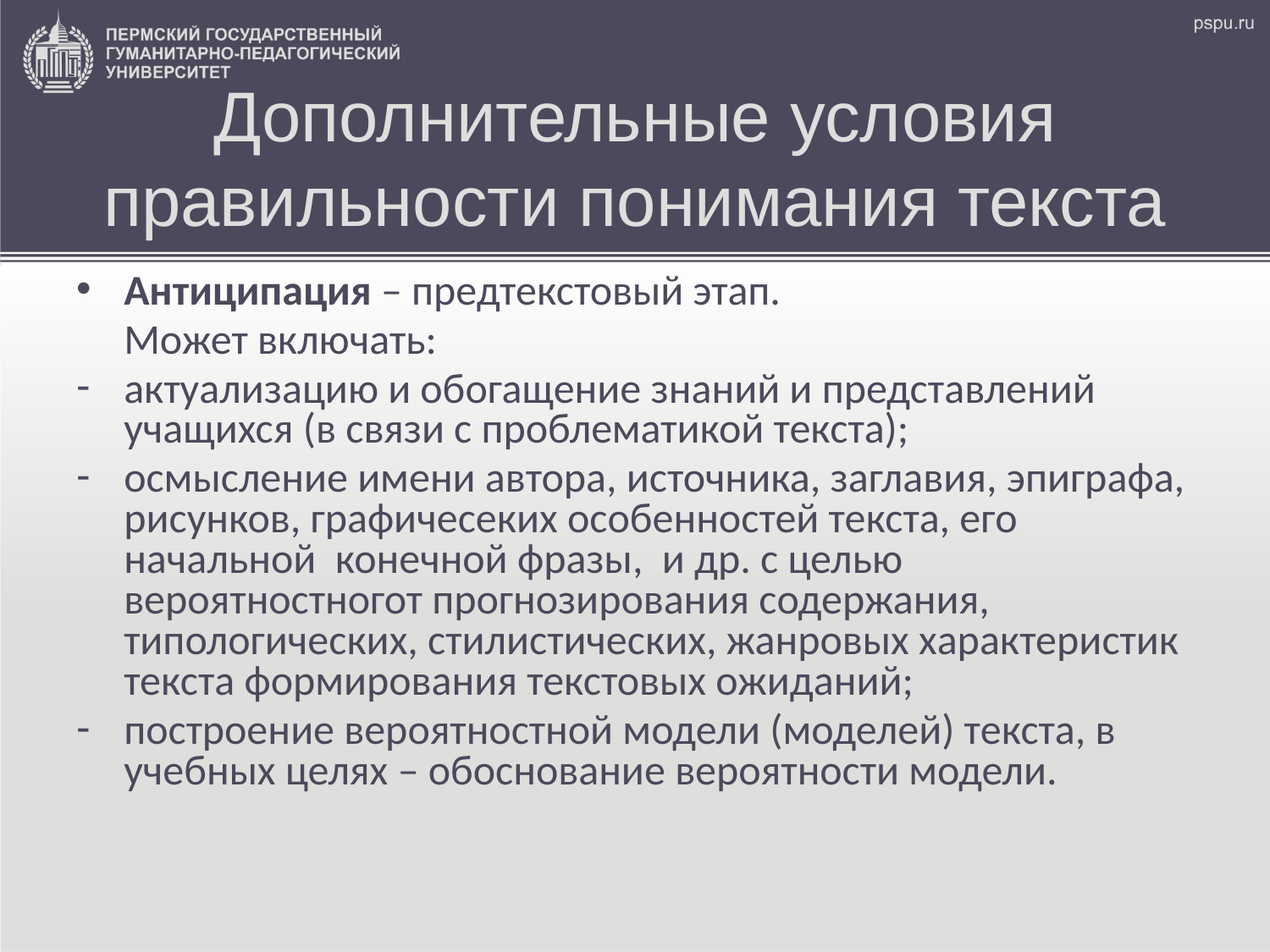

Дополнительные условия правильности понимания текста
Антиципация – предтекстовый этап.
	Может включать:
актуализацию и обогащение знаний и представлений учащихся (в связи с проблематикой текста);
осмысление имени автора, источника, заглавия, эпиграфа, рисунков, графичесеких особенностей текста, его начальной  конечной фразы,  и др. с целью  вероятностногот прогнозирования содержания, типологических, стилистических, жанровых характеристик текста формирования текстовых ожиданий;
построение вероятностной модели (моделей) текста, в учебных целях – обоснование вероятности модели.